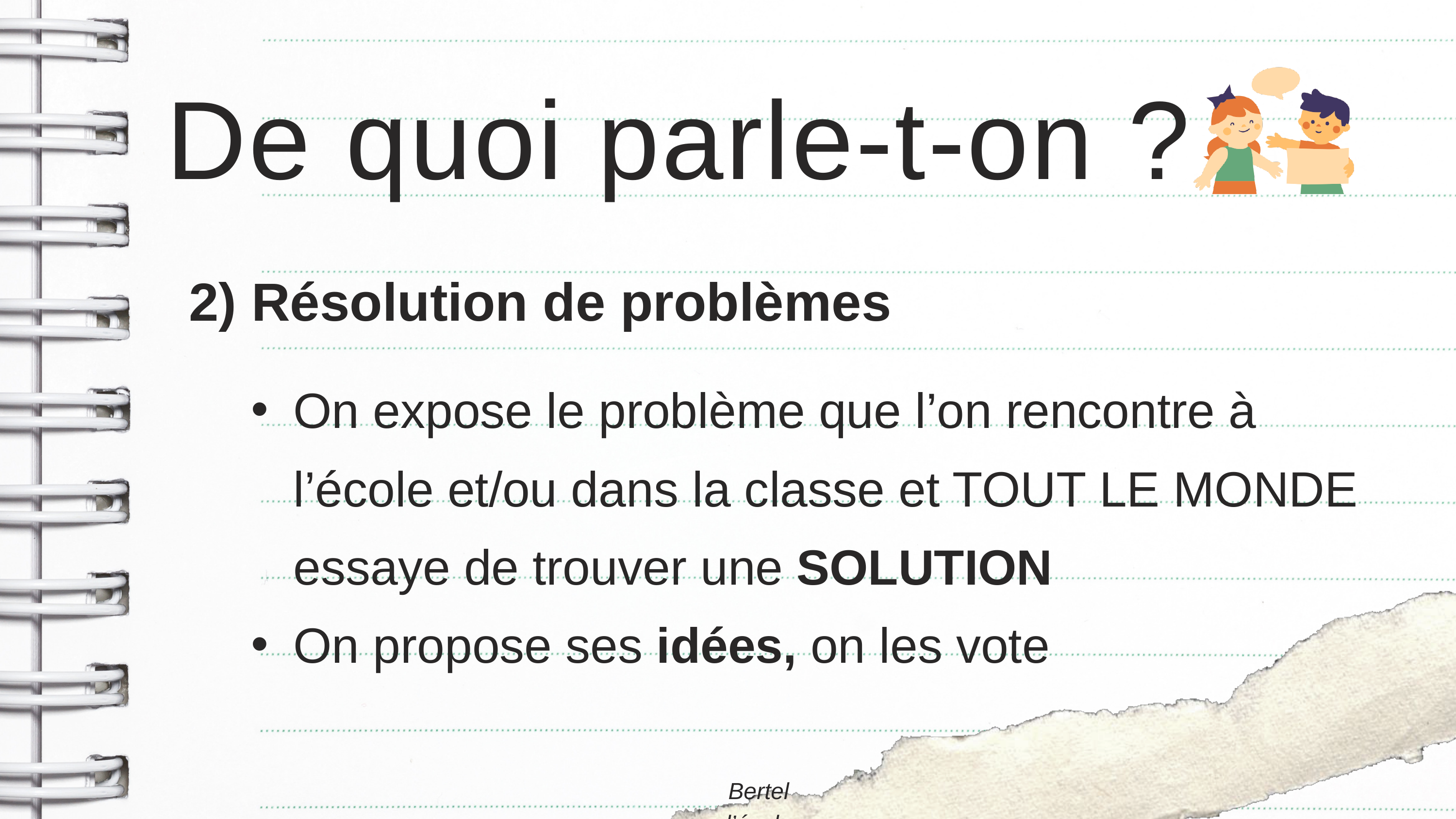

De quoi parle-t-on ?

2) Résolution de problèmes
On expose le problème que l’on rencontre à l’école et/ou dans la classe et TOUT LE MONDE essaye de trouver une SOLUTION
On propose ses idées, on les vote

Bertel l’école